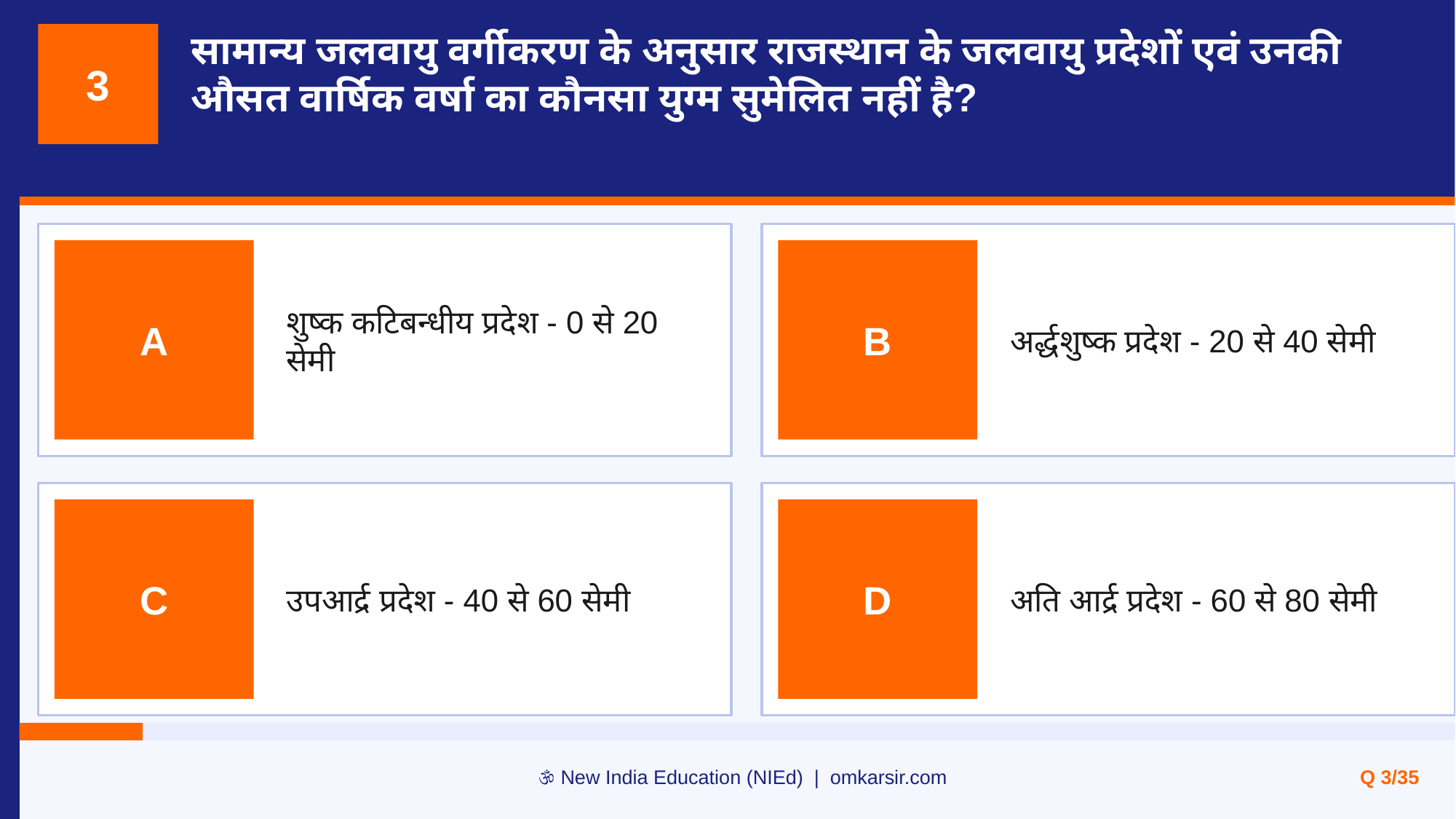

सामान्य जलवायु वर्गीकरण के अनुसार राजस्थान के जलवायु प्रदेशों एवं उनकी औसत वार्षिक वर्षा का कौनसा युग्म सुमेलित नहीं है?
3

शुष्क कटिबन्धीय प्रदेश - 0 से 20 सेमी
अर्द्धशुष्क प्रदेश - 20 से 40 सेमी
A
B

उपआर्द्र प्रदेश - 40 से 60 सेमी
अति आर्द्र प्रदेश - 60 से 80 सेमी
C
D

🕉️ New India Education (NIEd)  |  omkarsir.com
Q 3/35